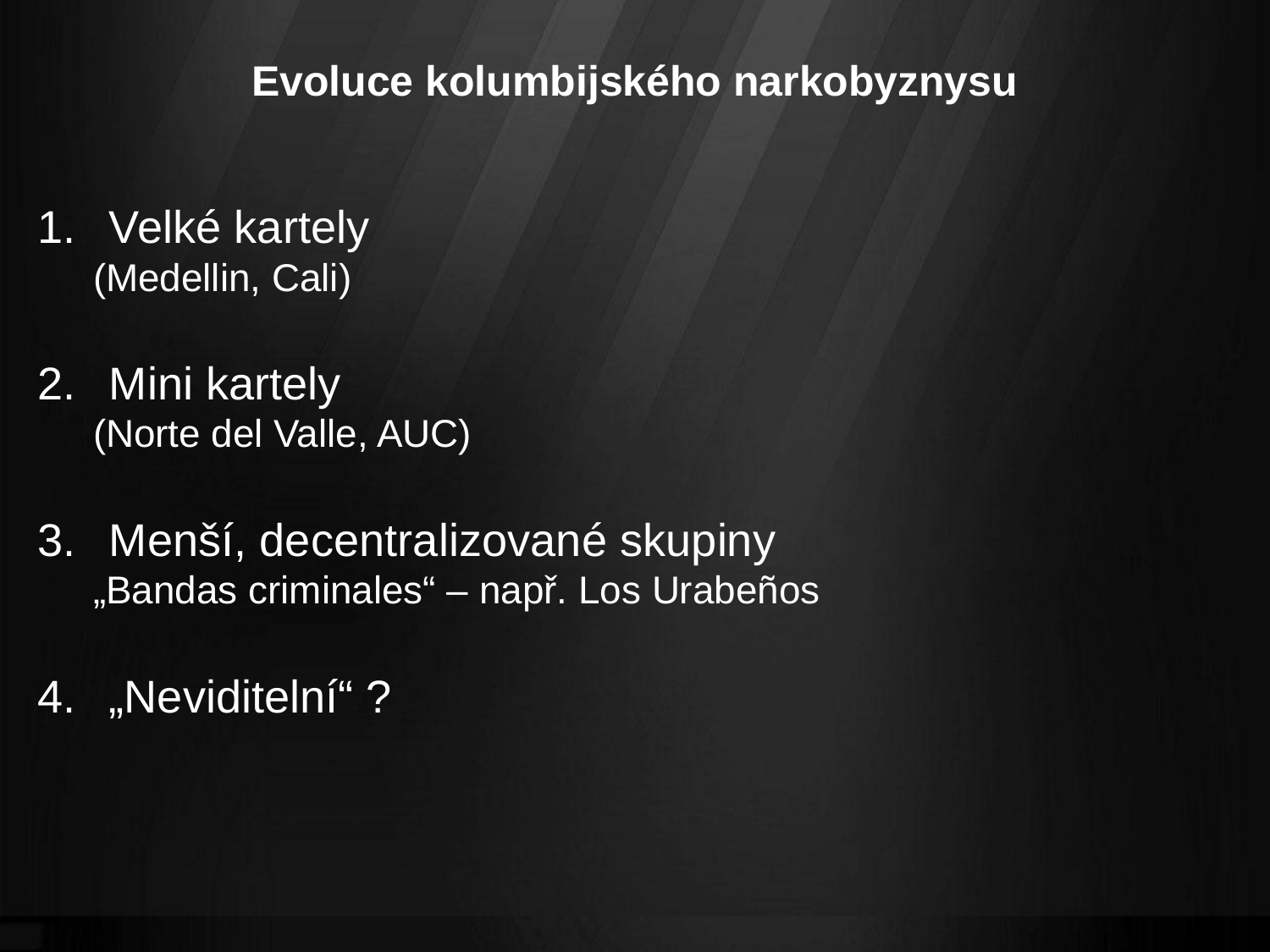

# Evoluce kolumbijského narkobyznysu

Velké kartely
(Medellin, Cali)

Mini kartely
(Norte del Valle, AUC)

Menší, decentralizované skupiny
„Bandas criminales“ – např. Los Urabeños

„Neviditelní“ ?